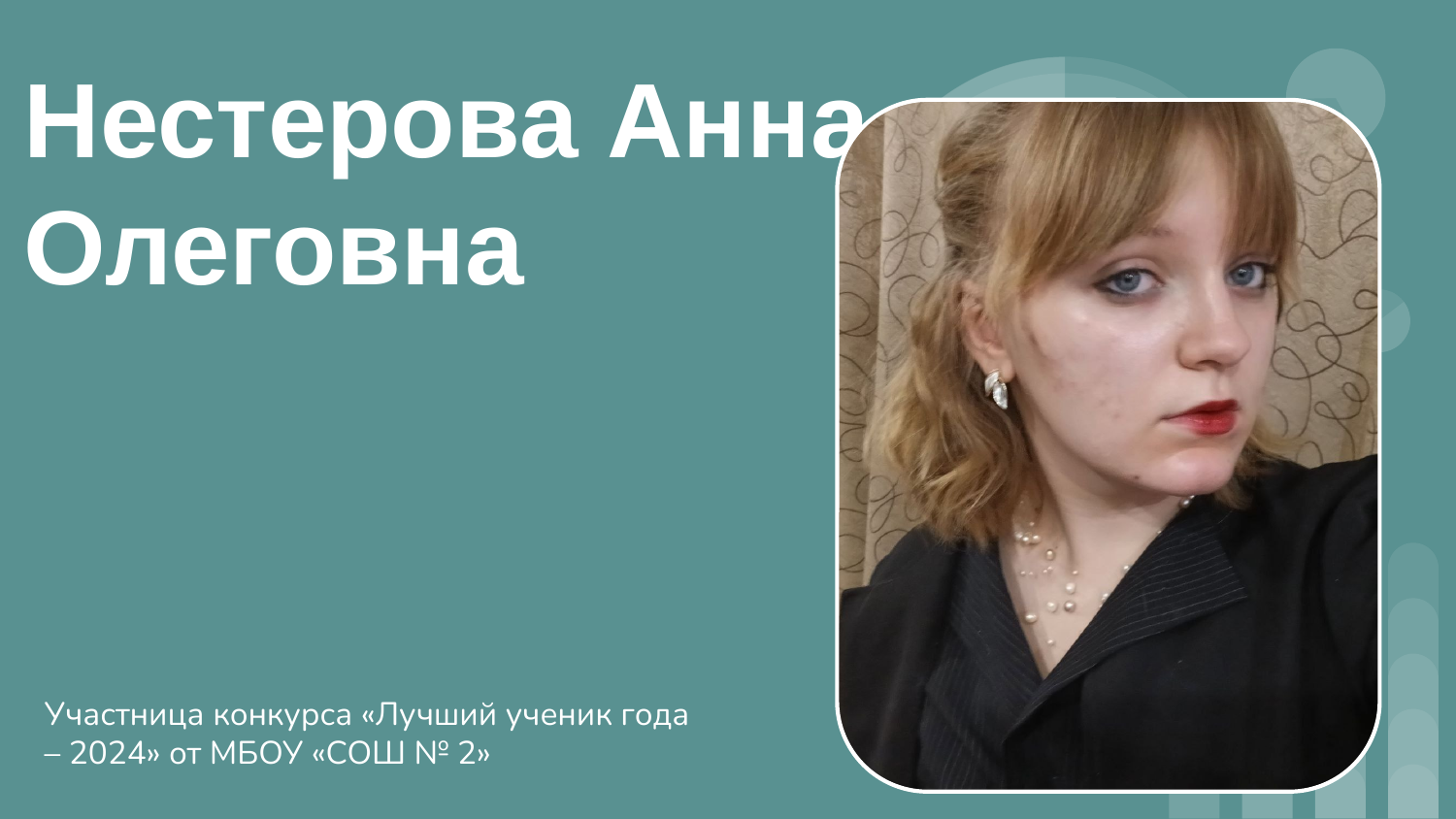

# Нестерова Анна Олеговна

Участница конкурса «Лучший ученик года – 2024» от МБОУ «СОШ № 2»